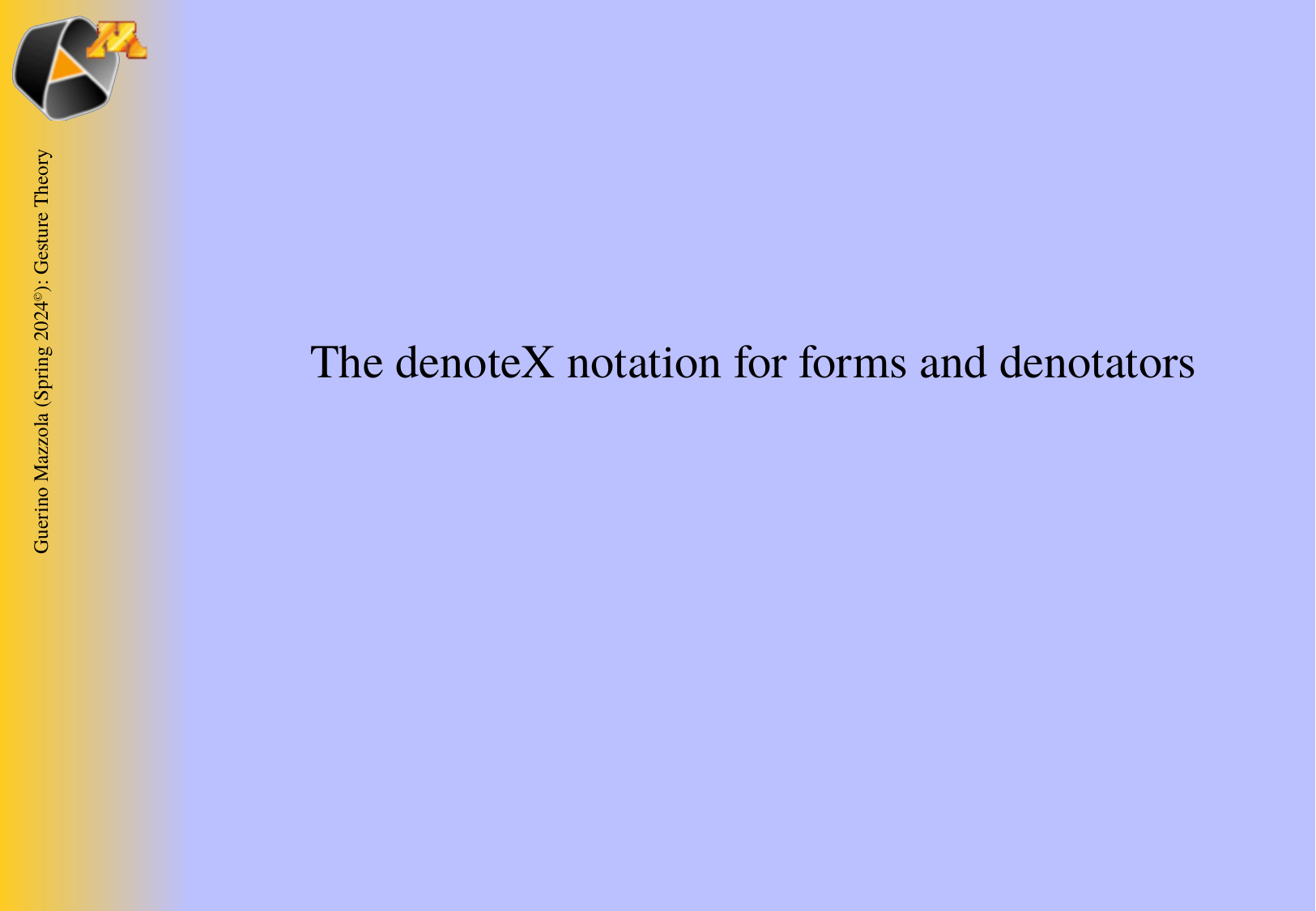

The denoteX notation for forms and denotators